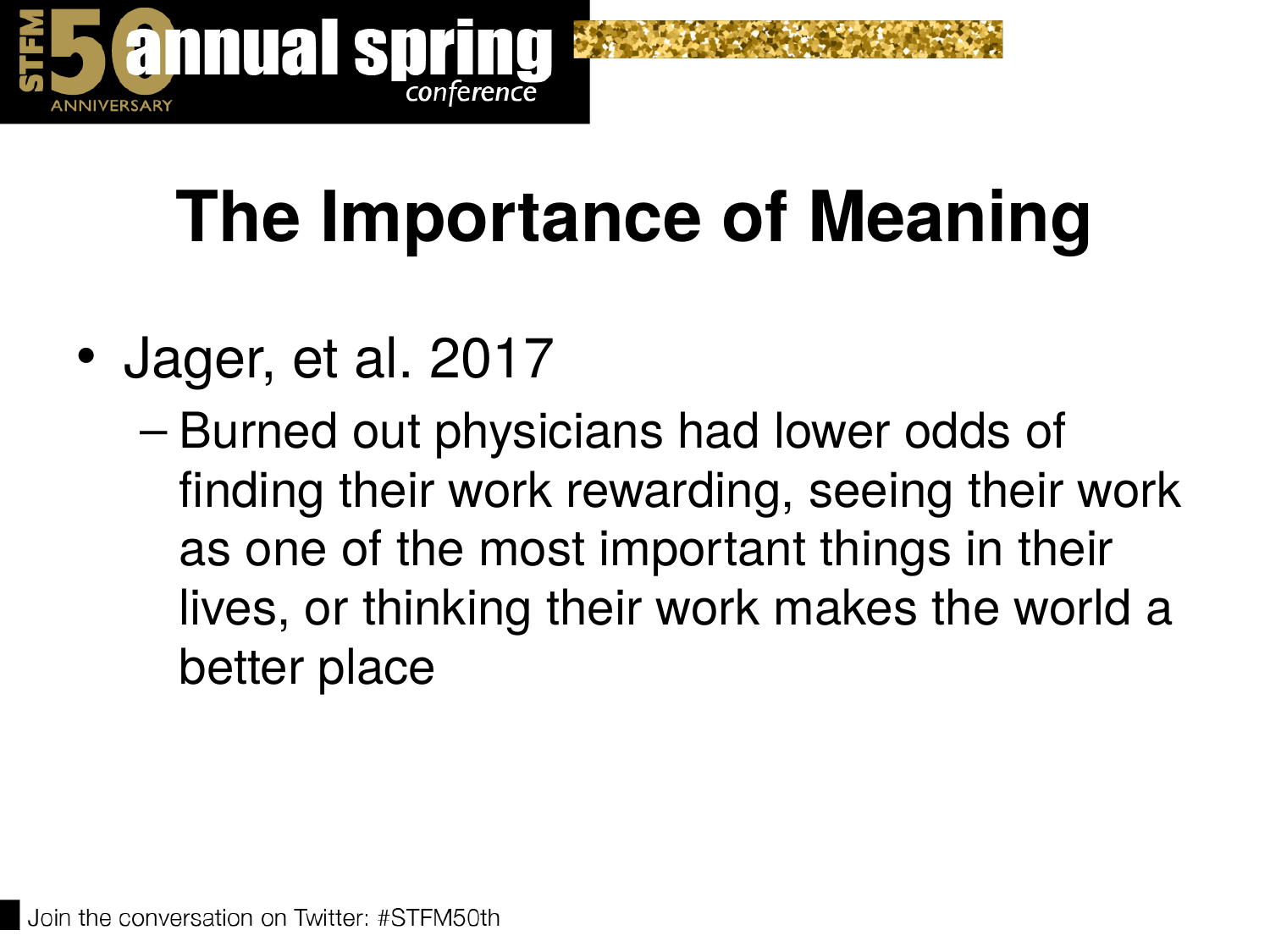

# The Importance of Meaning
Jager, et al. 2017
Burned out physicians had lower odds of finding their work rewarding, seeing their work as one of the most important things in their lives, or thinking their work makes the world a better place